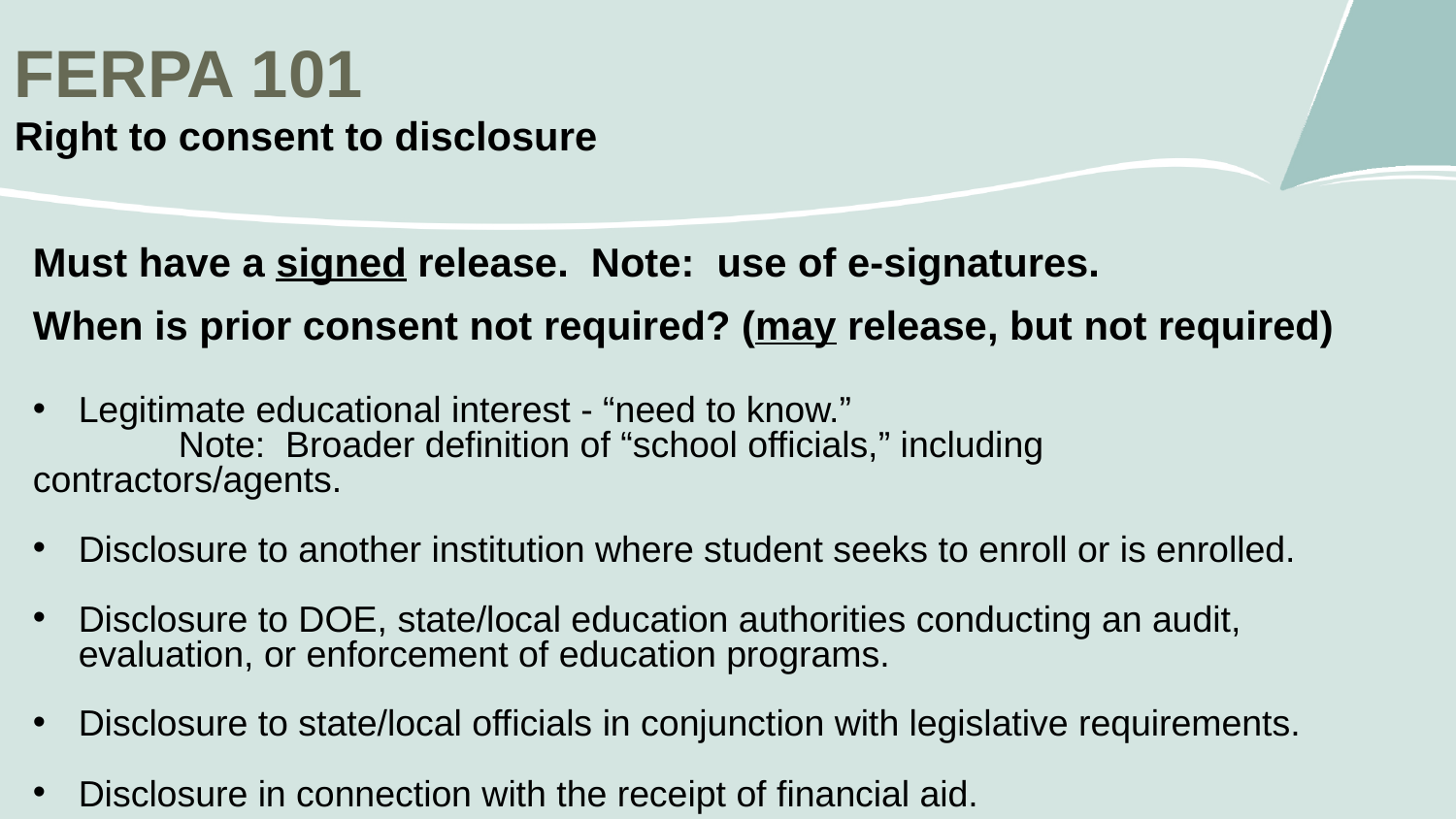

FERPA 101
Right to consent to disclosure

Must have a signed release.  Note:  use of e-signatures.

When is prior consent not required? (may release, but not required)

Legitimate educational interest - “need to know.”
	Note:  Broader definition of “school officials,” including 	contractors/agents.

Disclosure to another institution where student seeks to enroll or is enrolled.

Disclosure to DOE, state/local education authorities conducting an audit, evaluation, or enforcement of education programs.

Disclosure to state/local officials in conjunction with legislative requirements.

Disclosure in connection with the receipt of financial aid.